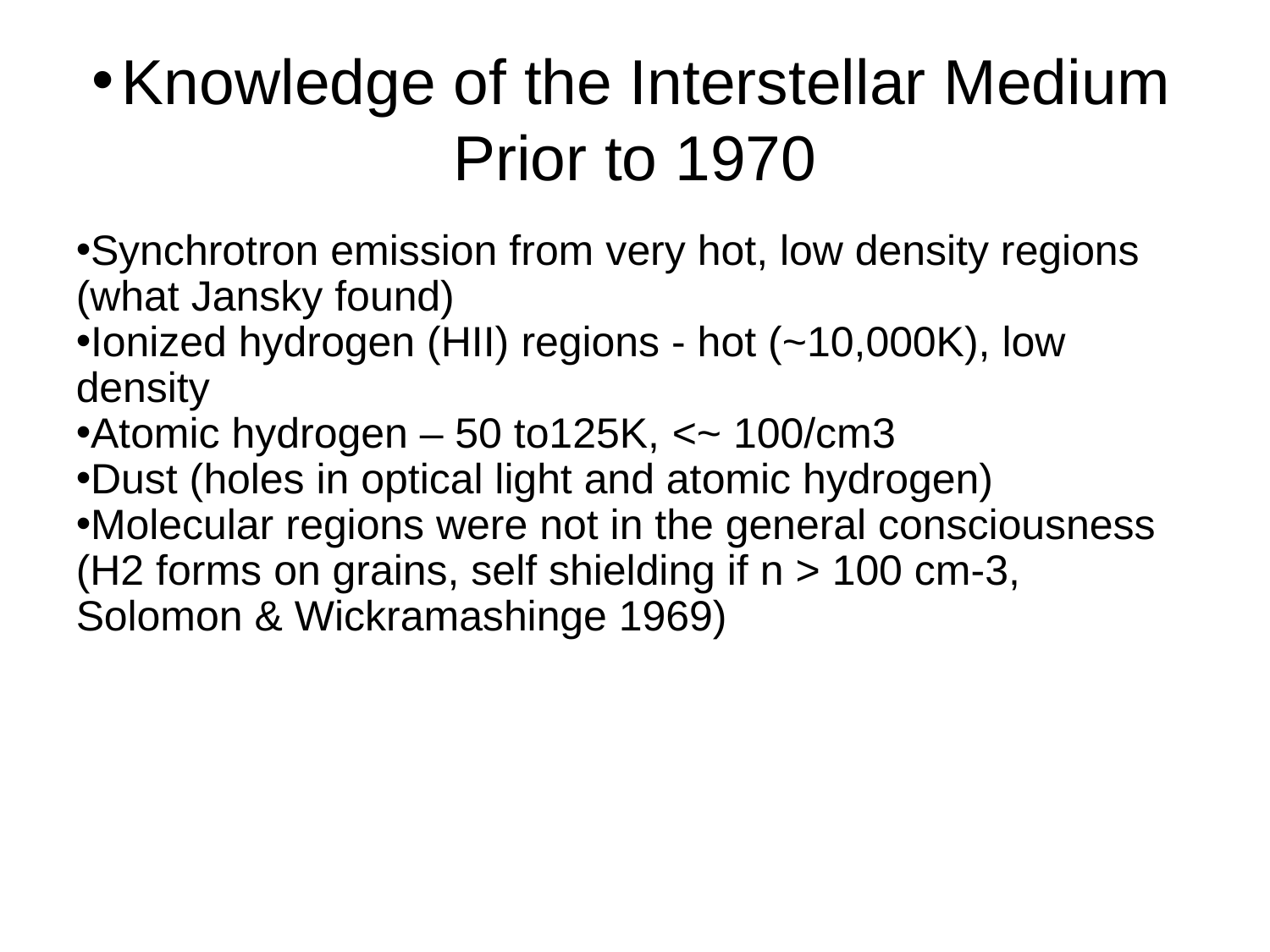

Knowledge of the Interstellar Medium Prior to 1970
Synchrotron emission from very hot, low density regions (what Jansky found)
Ionized hydrogen (HII) regions - hot (~10,000K), low density
Atomic hydrogen – 50 to125K, <~ 100/cm3
Dust (holes in optical light and atomic hydrogen)
Molecular regions were not in the general consciousness (H2 forms on grains, self shielding if n > 100 cm-3, Solomon & Wickramashinge 1969)